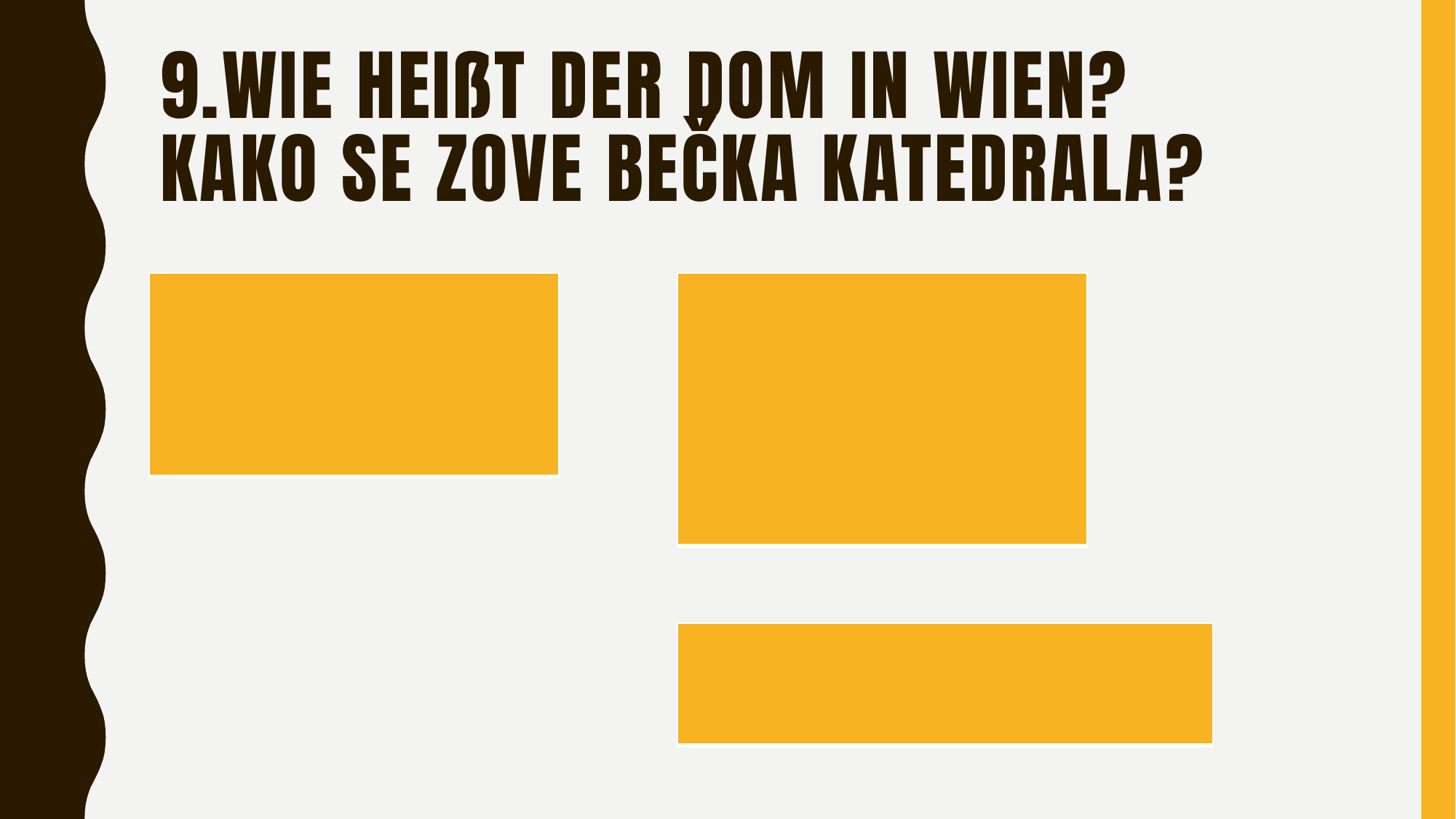

# 9.wie hEIßT DER DOM IN WIEN? KAKO SE ZOVE BEČKA KATEDRALA?
|  |
| --- |
|  |
| --- |
|  |
| --- |